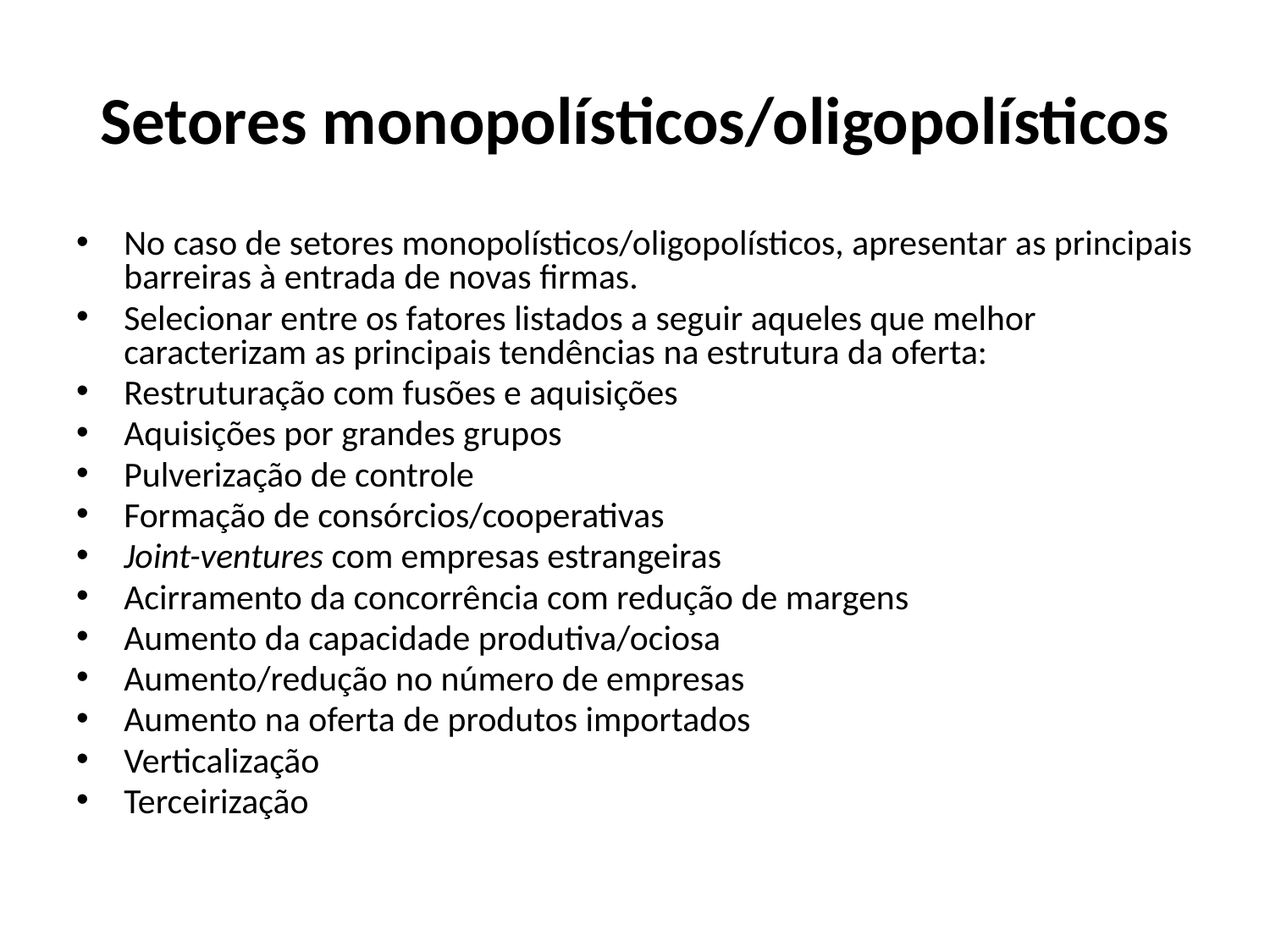

# Setores monopolísticos/oligopolísticos
No caso de setores monopolísticos/oligopolísticos, apresentar as principais barreiras à entrada de novas firmas.
Selecionar entre os fatores listados a seguir aqueles que melhor caracterizam as principais tendências na estrutura da oferta:
Restruturação com fusões e aquisições
Aquisições por grandes grupos
Pulverização de controle
Formação de consórcios/cooperativas
Joint-ventures com empresas estrangeiras
Acirramento da concorrência com redução de margens
Aumento da capacidade produtiva/ociosa
Aumento/redução no número de empresas
Aumento na oferta de produtos importados
Verticalização
Terceirização